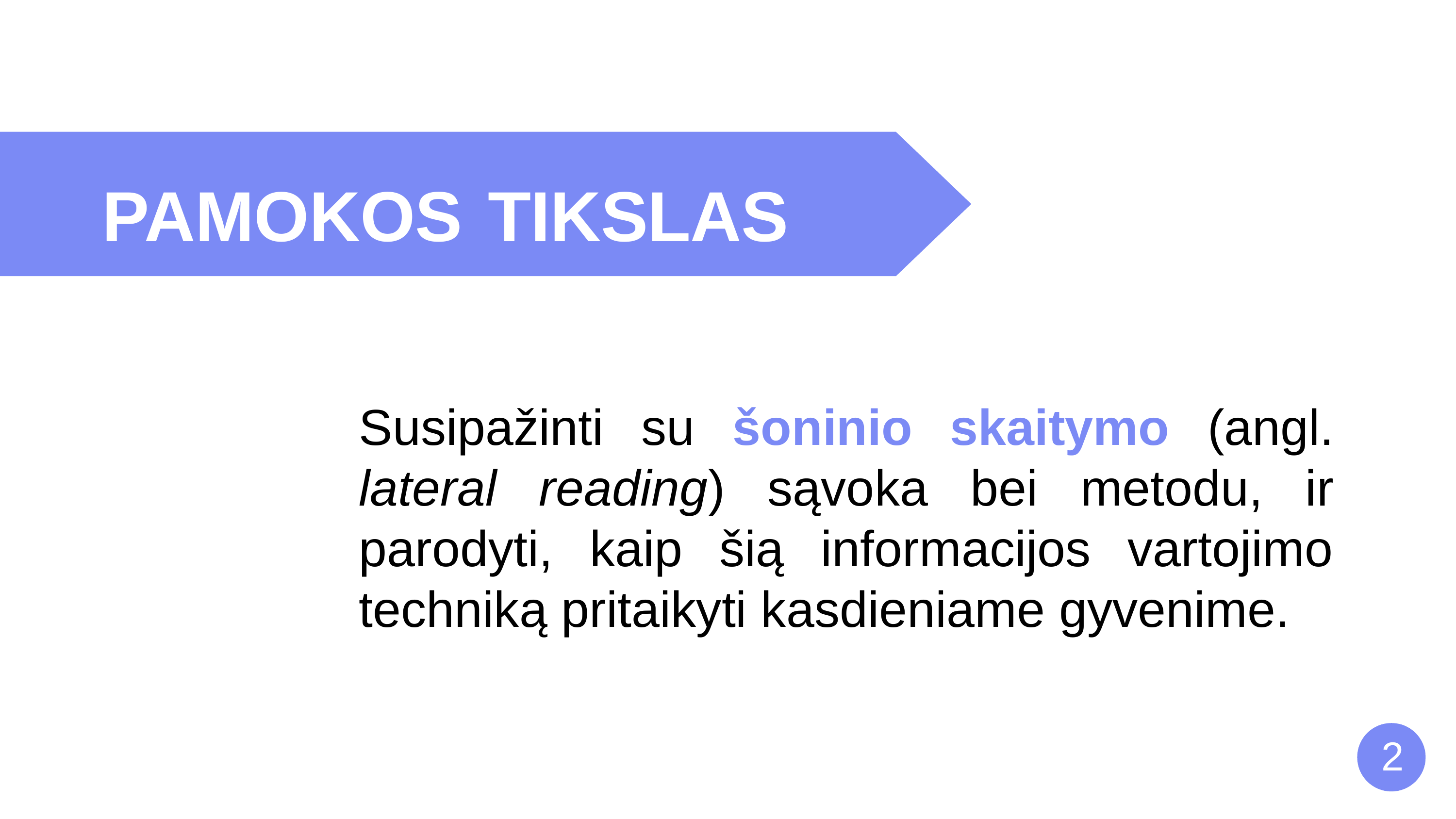

# PAMOKOS TIKSLAS

Susipažinti su šoninio skaitymo (angl. lateral reading) sąvoka bei metodu, ir parodyti, kaip šią informacijos vartojimo techniką pritaikyti kasdieniame gyvenime.

2